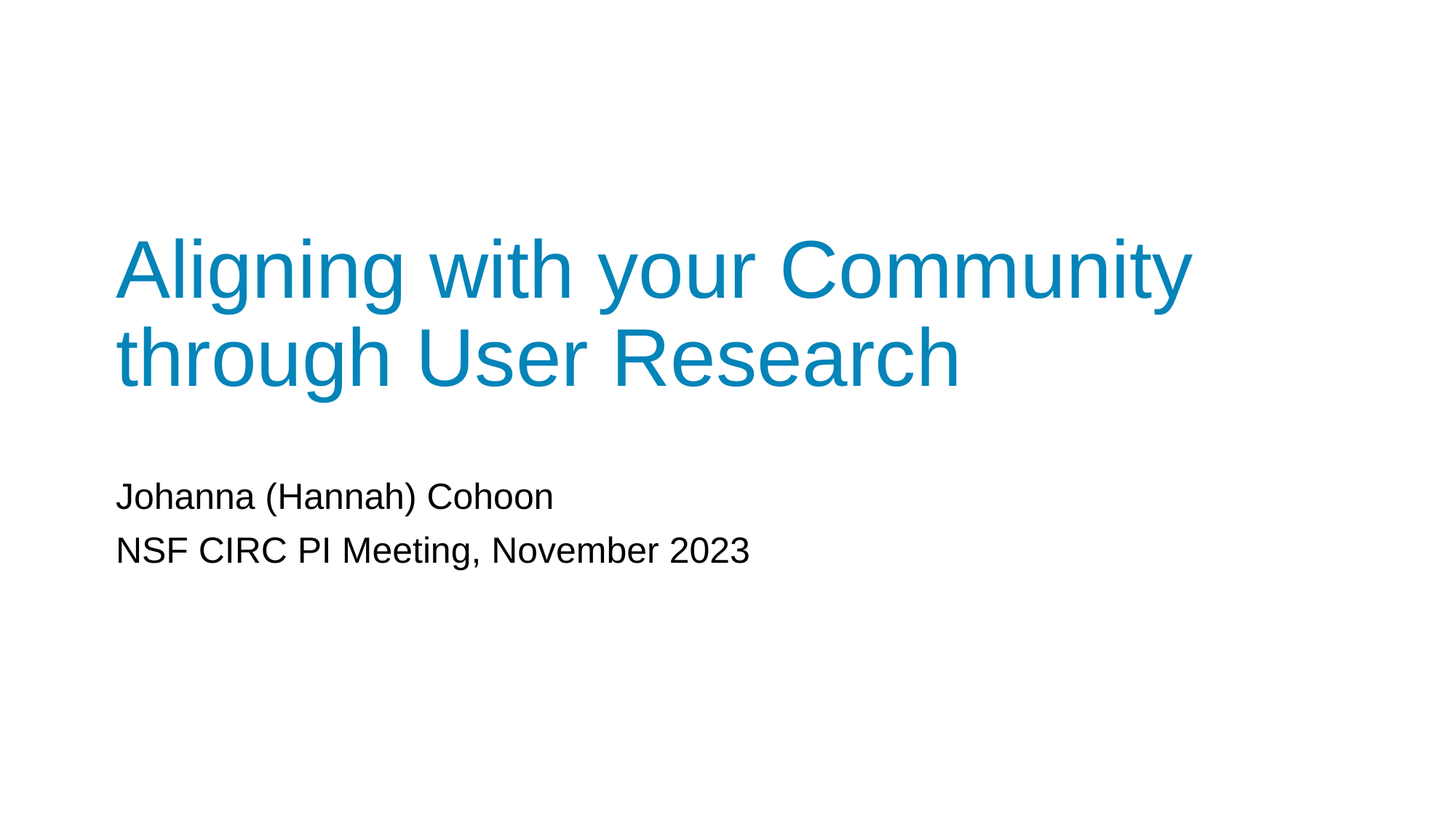

# Aligning with your Community through User Research
Johanna (Hannah) Cohoon
NSF CIRC PI Meeting, November 2023